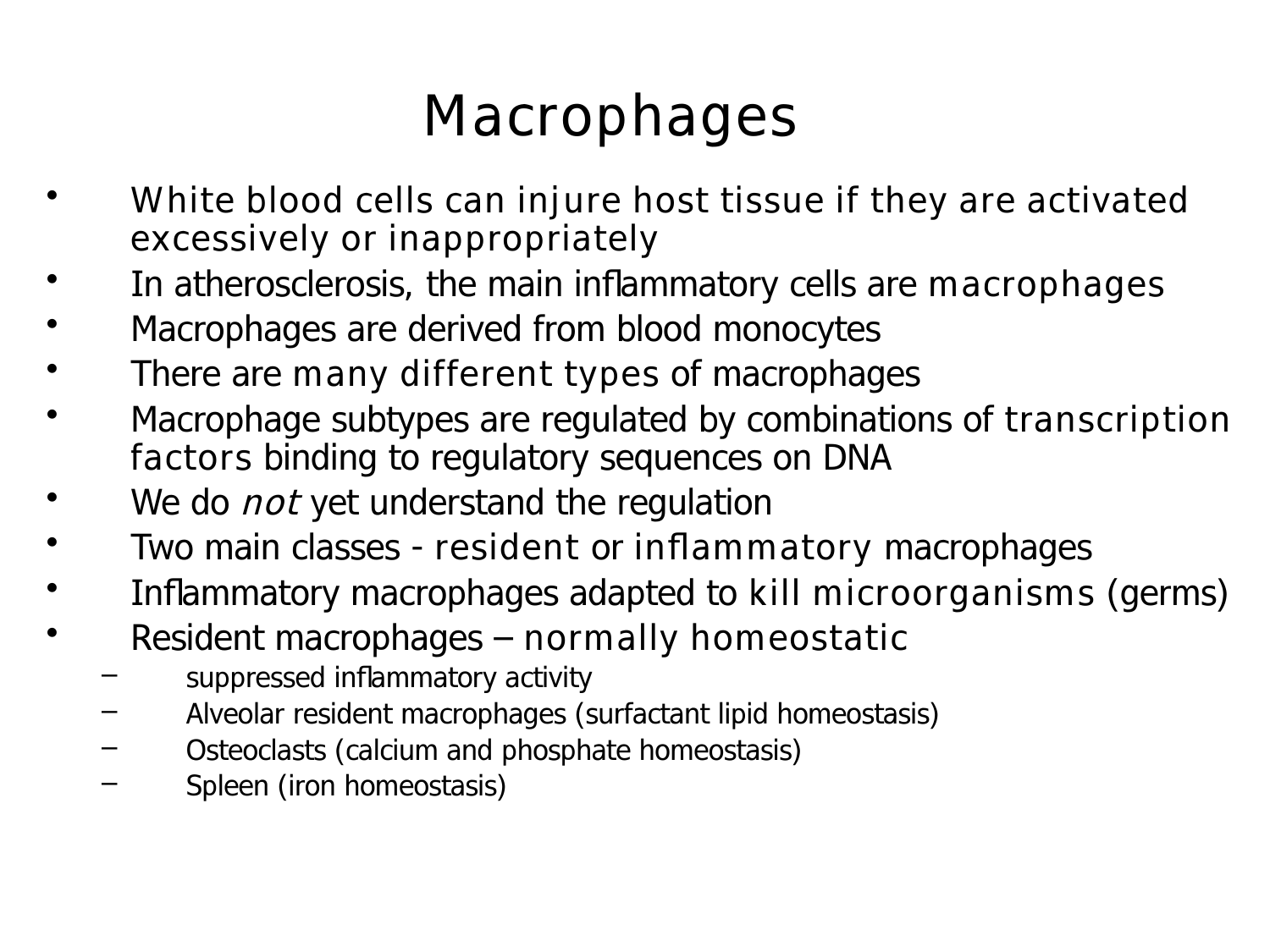

# Macrophages
White blood cells can injure host tissue if they are activated excessively or inappropriately
In atherosclerosis, the main inflammatory cells are macrophages
Macrophages are derived from blood monocytes
There are many different types of macrophages
Macrophage subtypes are regulated by combinations of transcription factors binding to regulatory sequences on DNA
We do not yet understand the regulation
Two main classes - resident or inflammatory macrophages
Inflammatory macrophages adapted to kill microorganisms (germs)
Resident macrophages – normally homeostatic
suppressed inflammatory activity
Alveolar resident macrophages (surfactant lipid homeostasis)
Osteoclasts (calcium and phosphate homeostasis)
Spleen (iron homeostasis)